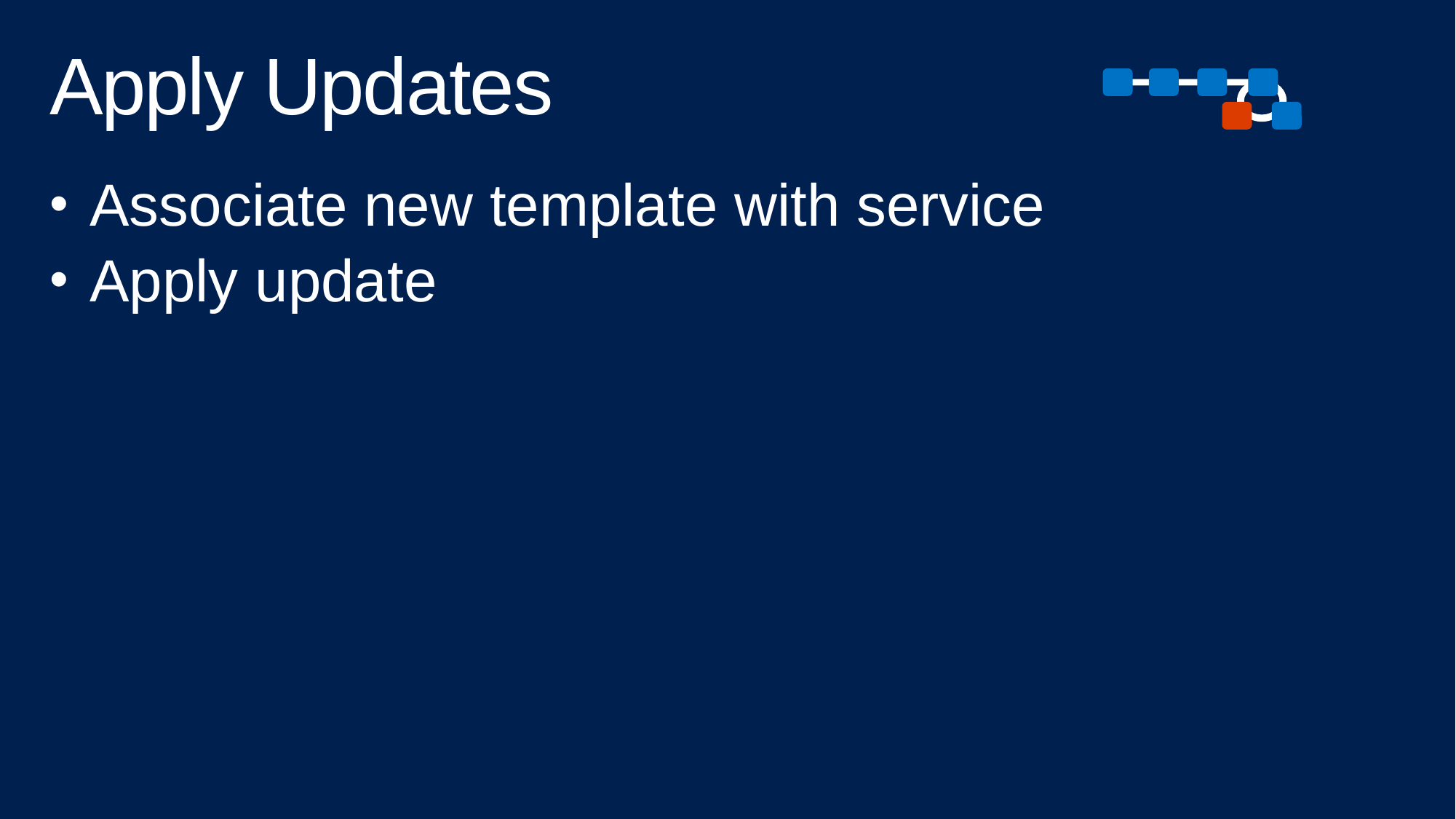

# Apply Updates

Associate new template with service
Apply update